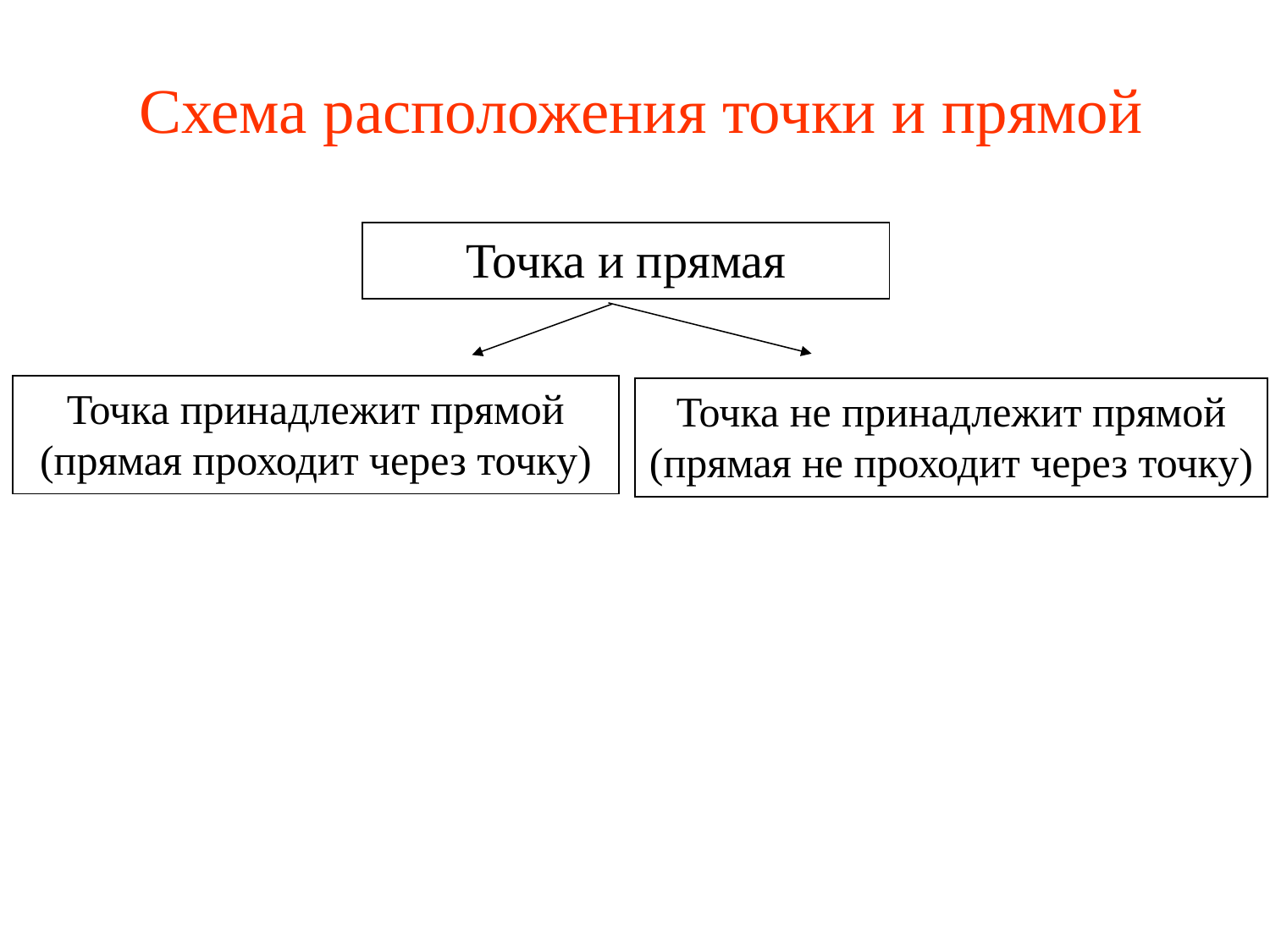

# Схема расположения точки и прямой
Точка и прямая
Точка принадлежит прямой
(прямая проходит через точку)
Точка не принадлежит прямой
(прямая не проходит через точку)
Имеют одну общую точку
(пересекаются)
Не имеют общих точек
(параллельны)